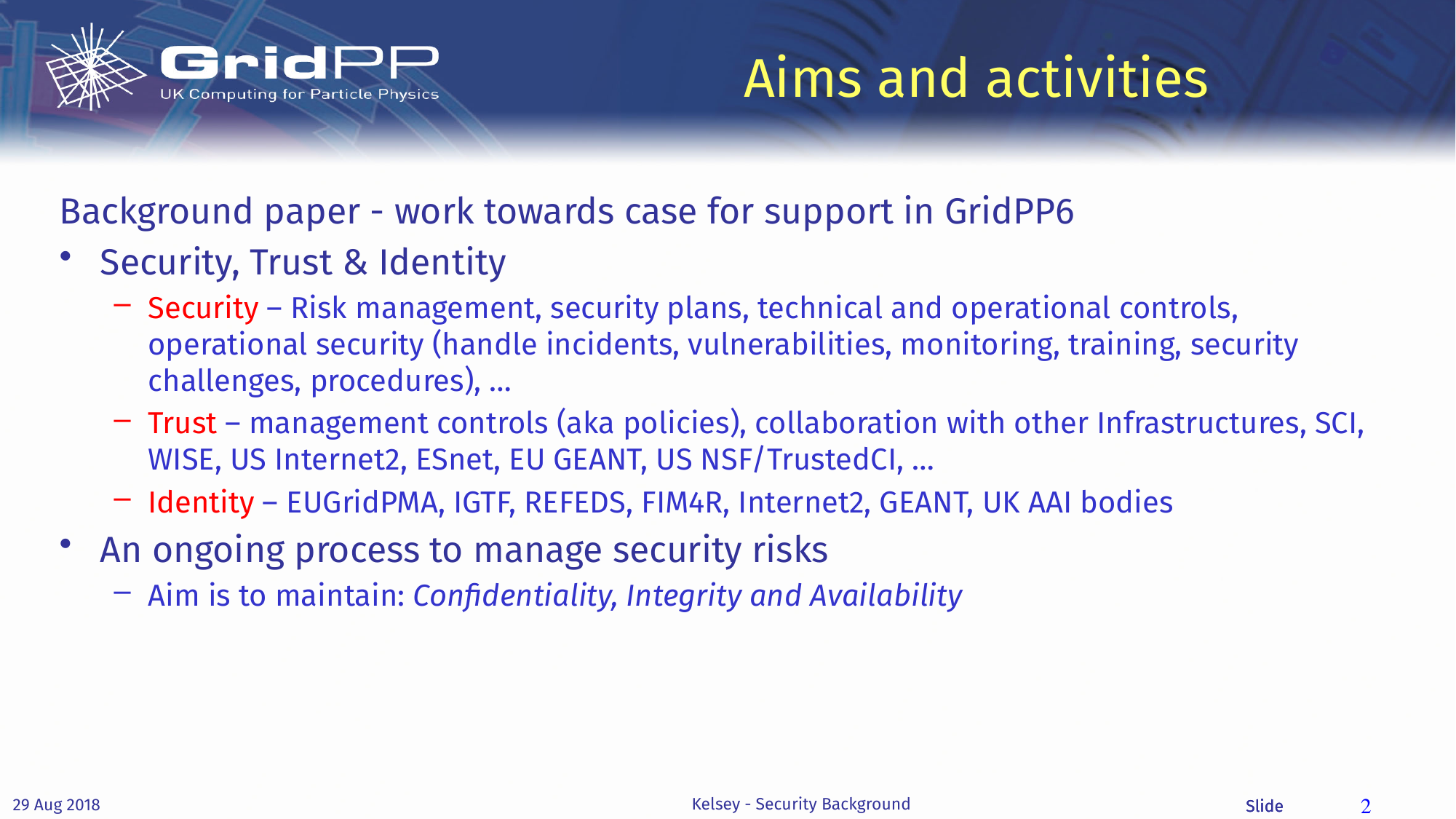

# Aims and activities
Background paper - work towards case for support in GridPP6
Security, Trust & Identity
Security – Risk management, security plans, technical and operational controls, operational security (handle incidents, vulnerabilities, monitoring, training, security challenges, procedures), …
Trust – management controls (aka policies), collaboration with other Infrastructures, SCI, WISE, US Internet2, ESnet, EU GEANT, US NSF/TrustedCI, …
Identity – EUGridPMA, IGTF, REFEDS, FIM4R, Internet2, GEANT, UK AAI bodies
An ongoing process to manage security risks
Aim is to maintain: Confidentiality, Integrity and Availability
2
Kelsey - Security Background
29 Aug 2018